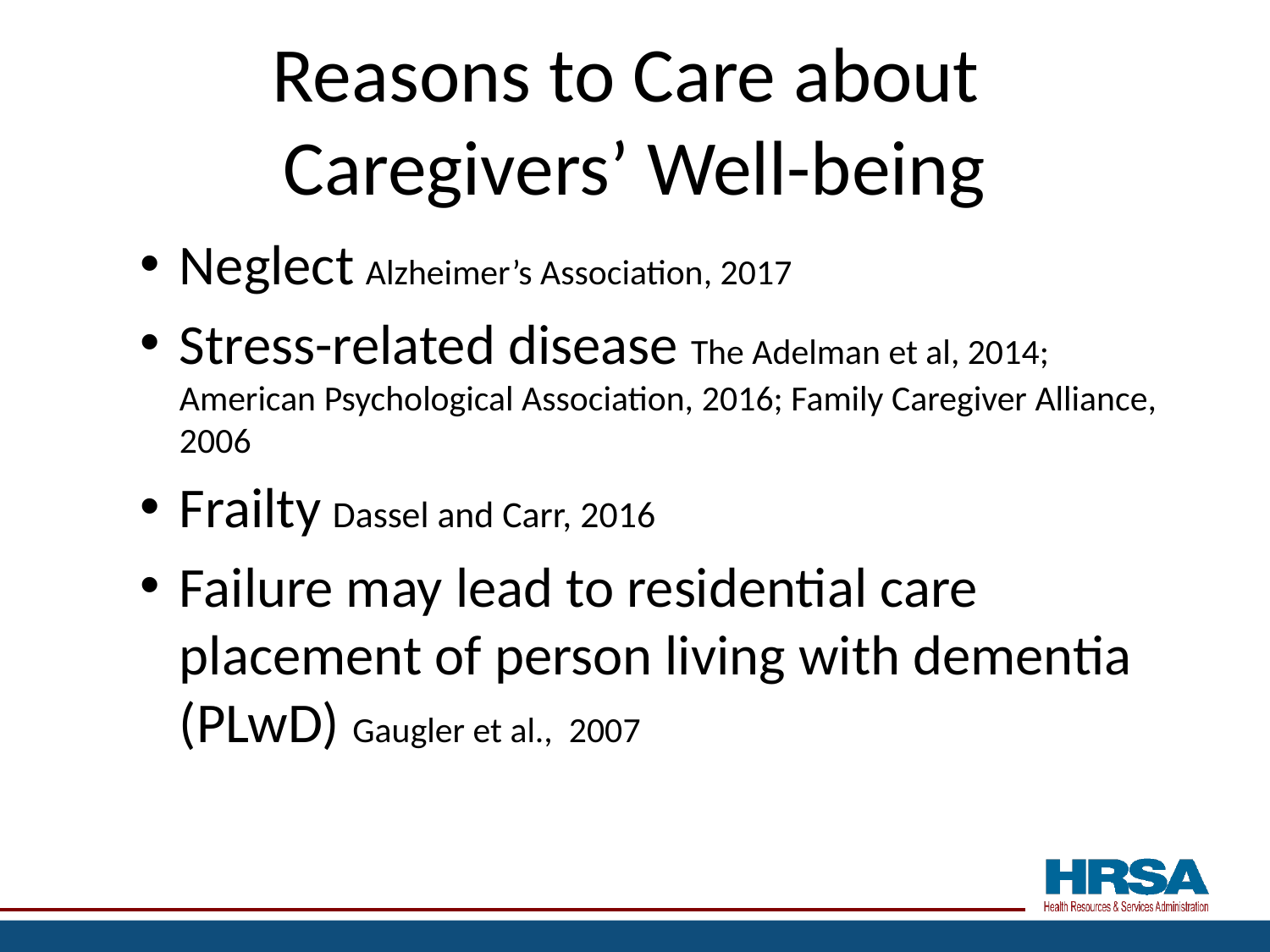

# Reasons to Care about Caregivers’ Well-being
Neglect Alzheimer’s Association, 2017
Stress-related disease The Adelman et al, 2014; American Psychological Association, 2016; Family Caregiver Alliance, 2006
Frailty Dassel and Carr, 2016
Failure may lead to residential care placement of person living with dementia (PLwD) Gaugler et al.,  2007